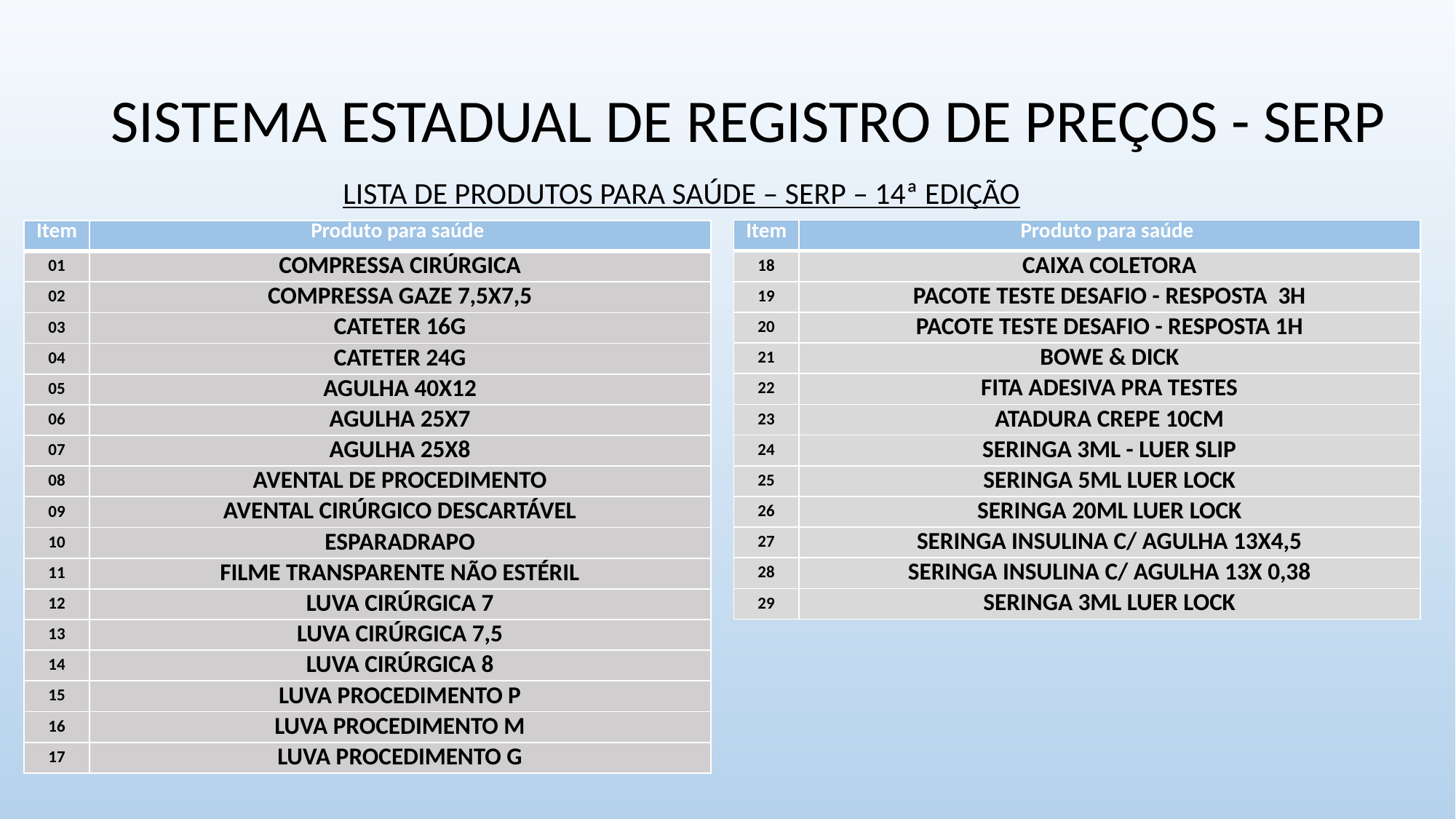

# SISTEMA ESTADUAL DE REGISTRO DE PREÇOS - SERP
LISTA DE PRODUTOS PARA SAÚDE – SERP – 14ª EDIÇÃO
| Item | Produto para saúde |
| --- | --- |
| 18 | CAIXA COLETORA |
| 19 | PACOTE TESTE DESAFIO - RESPOSTA 3H |
| 20 | PACOTE TESTE DESAFIO - RESPOSTA 1H |
| 21 | BOWE & DICK |
| 22 | FITA ADESIVA PRA TESTES |
| 23 | ATADURA CREPE 10CM |
| 24 | SERINGA 3ML - LUER SLIP |
| 25 | SERINGA 5ML LUER LOCK |
| 26 | SERINGA 20ML LUER LOCK |
| 27 | SERINGA INSULINA C/ AGULHA 13X4,5 |
| 28 | SERINGA INSULINA C/ AGULHA 13X 0,38 |
| 29 | SERINGA 3ML LUER LOCK |
| Item | Produto para saúde |
| --- | --- |
| 01 | COMPRESSA CIRÚRGICA |
| 02 | COMPRESSA GAZE 7,5X7,5 |
| 03 | CATETER 16G |
| 04 | CATETER 24G |
| 05 | AGULHA 40X12 |
| 06 | AGULHA 25X7 |
| 07 | AGULHA 25X8 |
| 08 | AVENTAL DE PROCEDIMENTO |
| 09 | AVENTAL CIRÚRGICO DESCARTÁVEL |
| 10 | ESPARADRAPO |
| 11 | FILME TRANSPARENTE NÃO ESTÉRIL |
| 12 | LUVA CIRÚRGICA 7 |
| 13 | LUVA CIRÚRGICA 7,5 |
| 14 | LUVA CIRÚRGICA 8 |
| 15 | LUVA PROCEDIMENTO P |
| 16 | LUVA PROCEDIMENTO M |
| 17 | LUVA PROCEDIMENTO G |